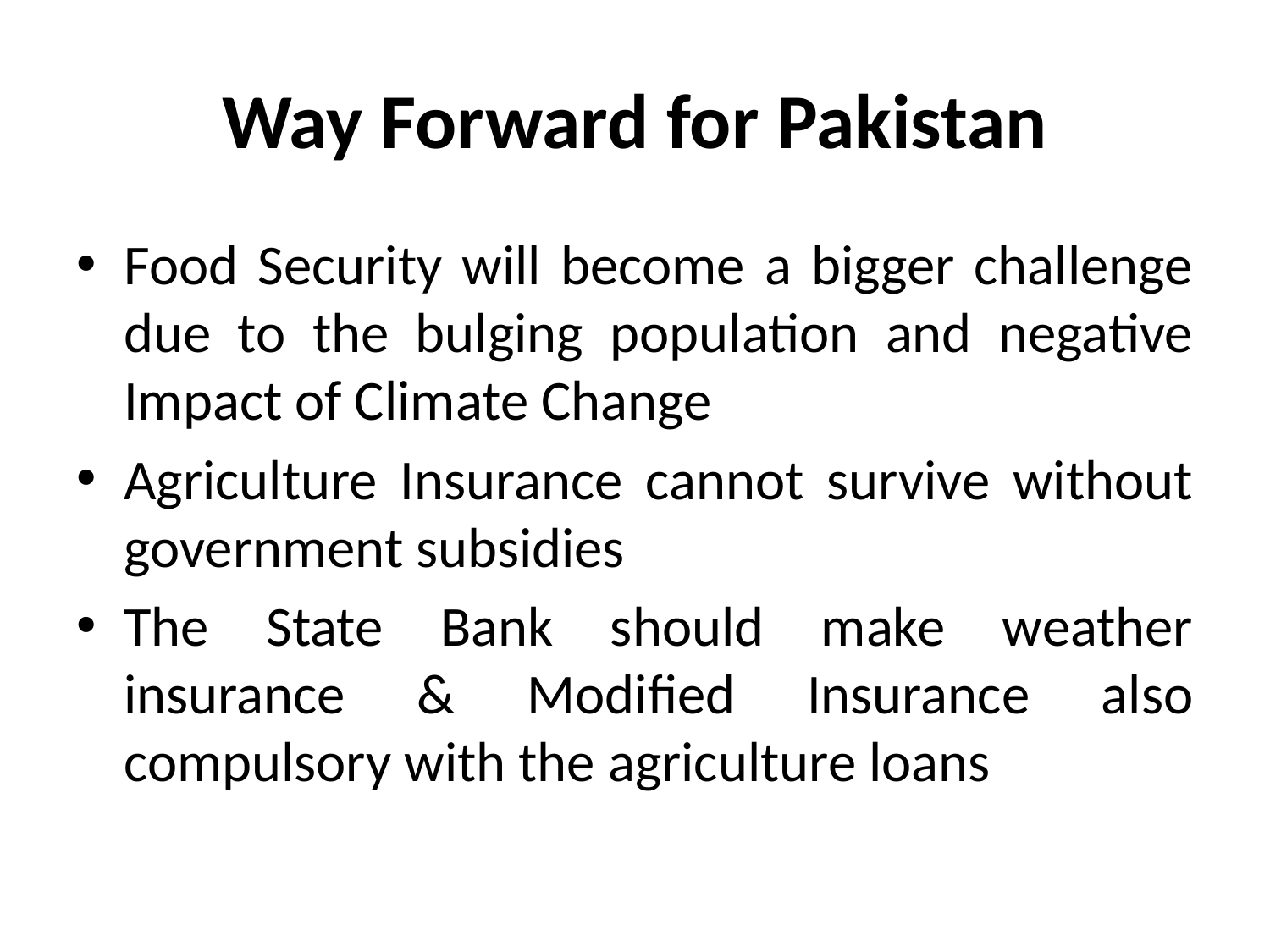

# Way Forward for Pakistan
Food Security will become a bigger challenge due to the bulging population and negative Impact of Climate Change
Agriculture Insurance cannot survive without government subsidies
The State Bank should make weather insurance & Modified Insurance also compulsory with the agriculture loans